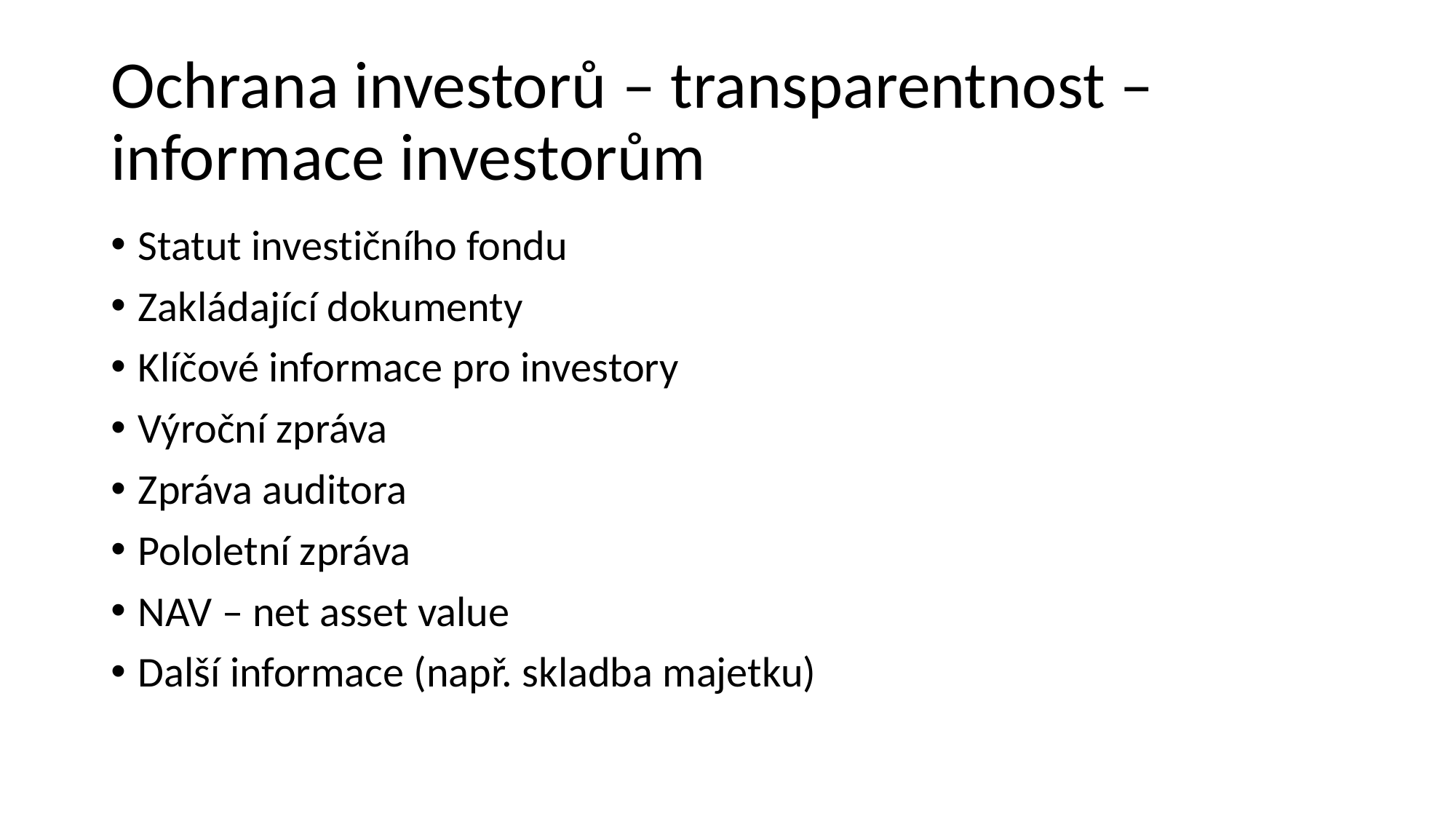

# Ochrana investorů – transparentnost – informace investorům
Statut investičního fondu
Zakládající dokumenty
Klíčové informace pro investory
Výroční zpráva
Zpráva auditora
Pololetní zpráva
NAV – net asset value
Další informace (např. skladba majetku)